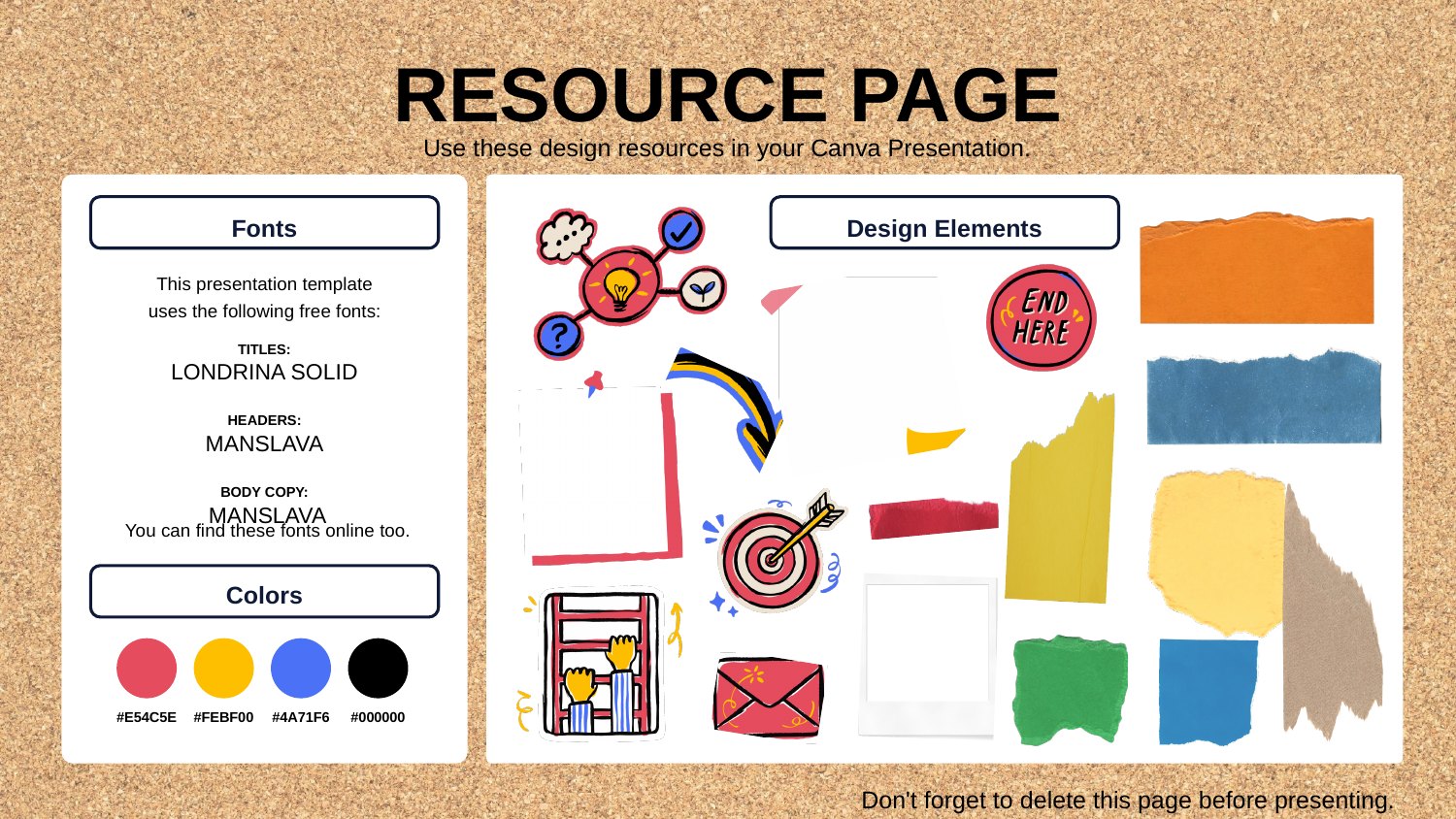

RESOURCE PAGE
Use these design resources in your Canva Presentation.

Fonts
Design Elements

This presentation template
uses the following free fonts:

TITLES:
LONDRINA SOLID

HEADERS:
MANSLAVA

BODY COPY:
 MANSLAVA

You can find these fonts online too.

Colors

#E54C5E

#FEBF00

#4A71F6

#000000

Don't forget to delete this page before presenting.